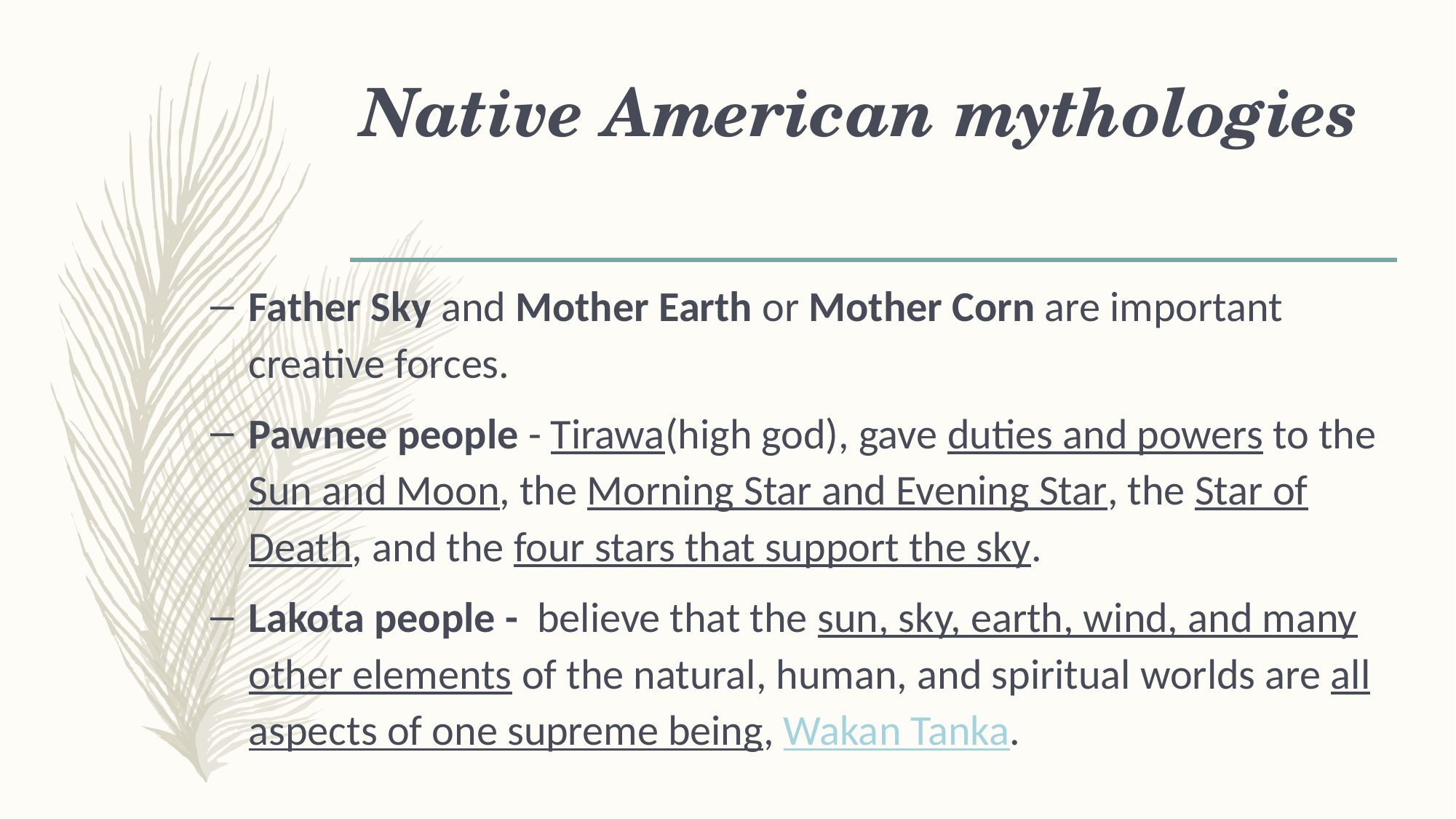

# Native American mythologies
Father Sky and Mother Earth or Mother Corn are important creative forces.
Pawnee people - Tirawa(high god), gave duties and powers to the Sun and Moon, the Morning Star and Evening Star, the Star of Death, and the four stars that support the sky.
Lakota people -  believe that the sun, sky, earth, wind, and many other elements of the natural, human, and spiritual worlds are all aspects of one supreme being, Wakan Tanka.